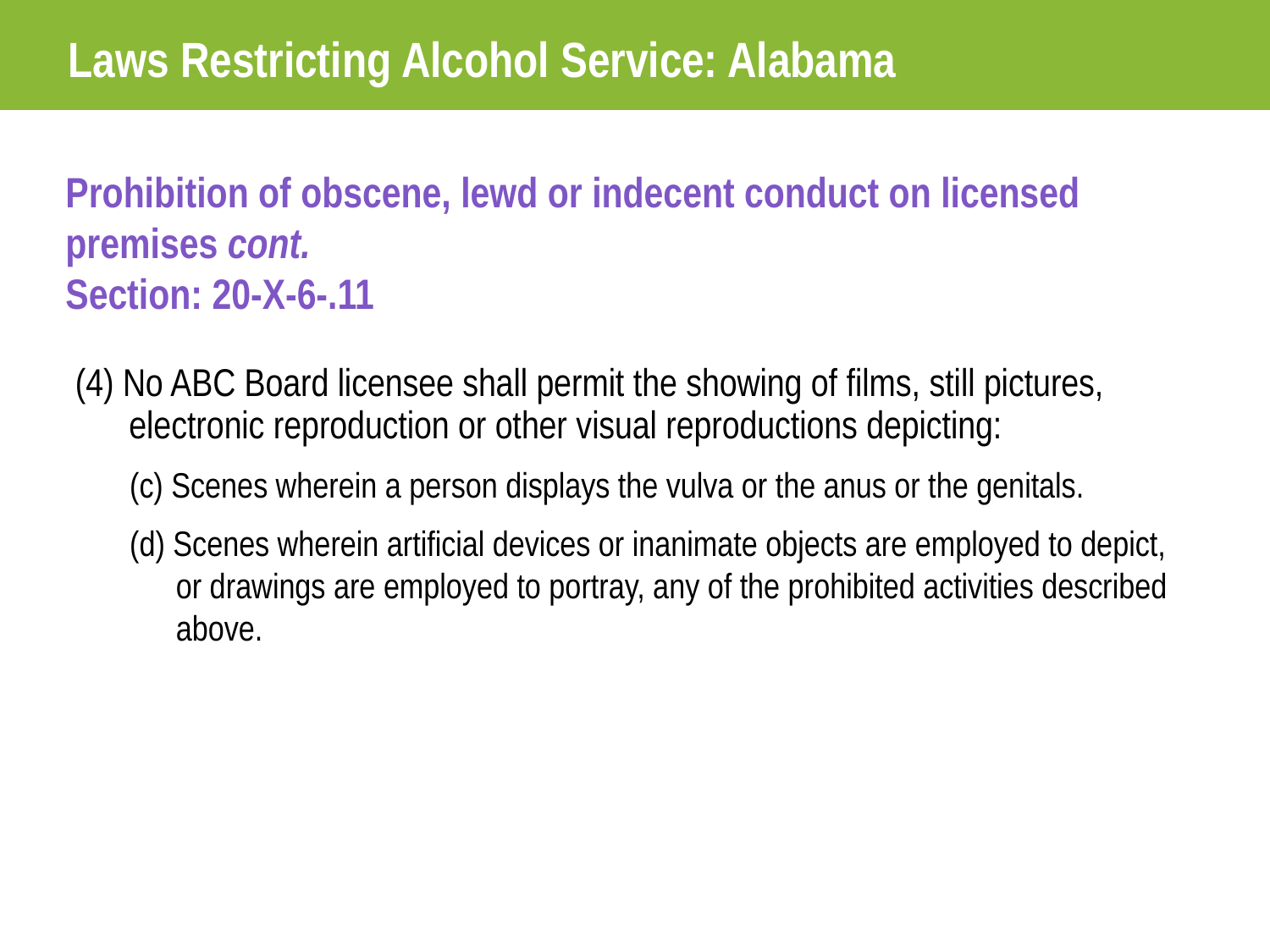

Laws Restricting Alcohol Service: Alabama
Prohibition of obscene, lewd or indecent conduct on licensed premises cont.
Section: 20-X-6-.11
 (4) No ABC Board licensee shall permit the showing of films, still pictures, electronic reproduction or other visual reproductions depicting:
(c) Scenes wherein a person displays the vulva or the anus or the genitals.
(d) Scenes wherein artificial devices or inanimate objects are employed to depict, or drawings are employed to portray, any of the prohibited activities described above.